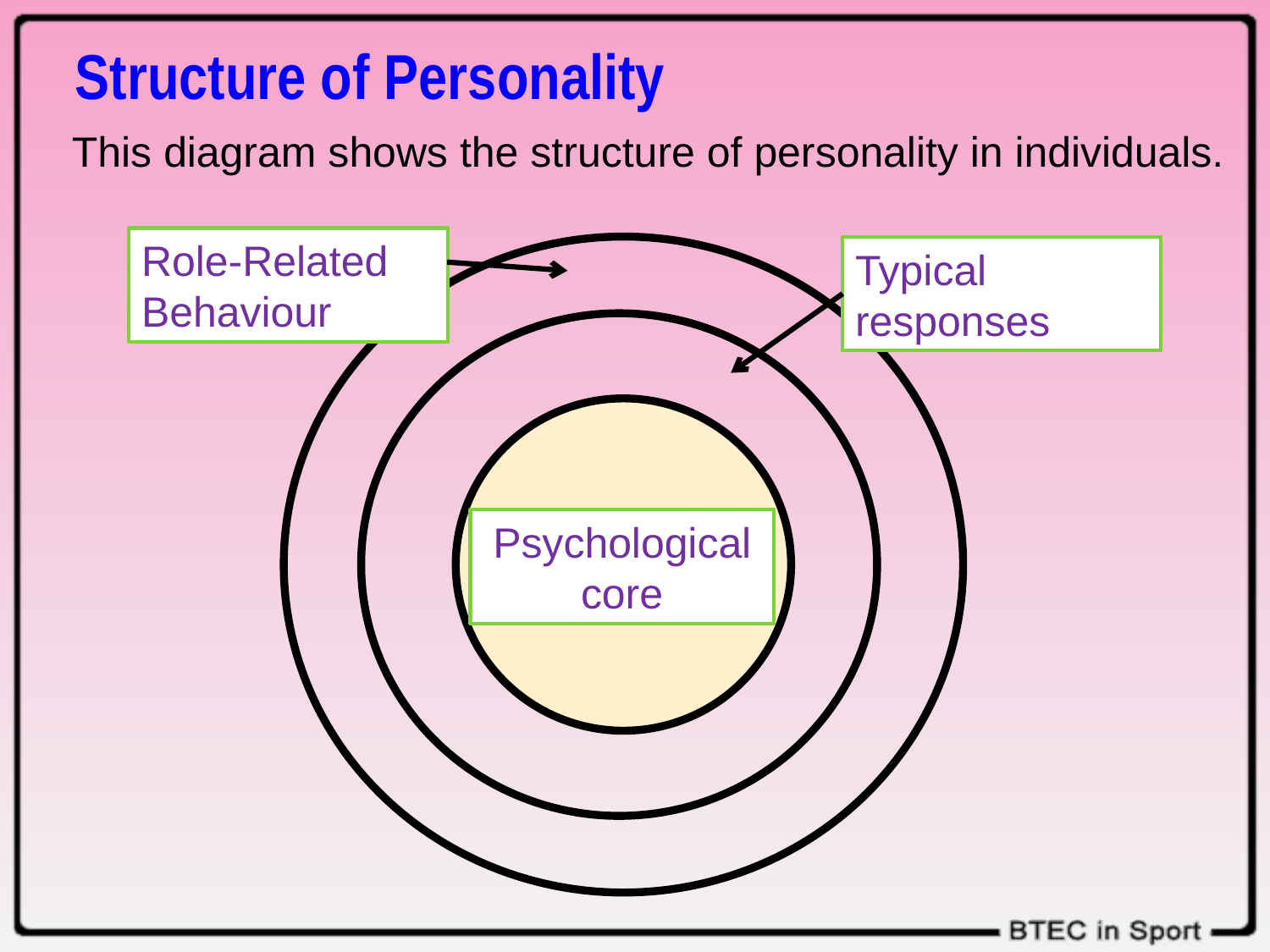

Structure of Personality
This diagram shows the structure of personality in individuals.
Role-Related Behaviour

Typical responses

Psychological core